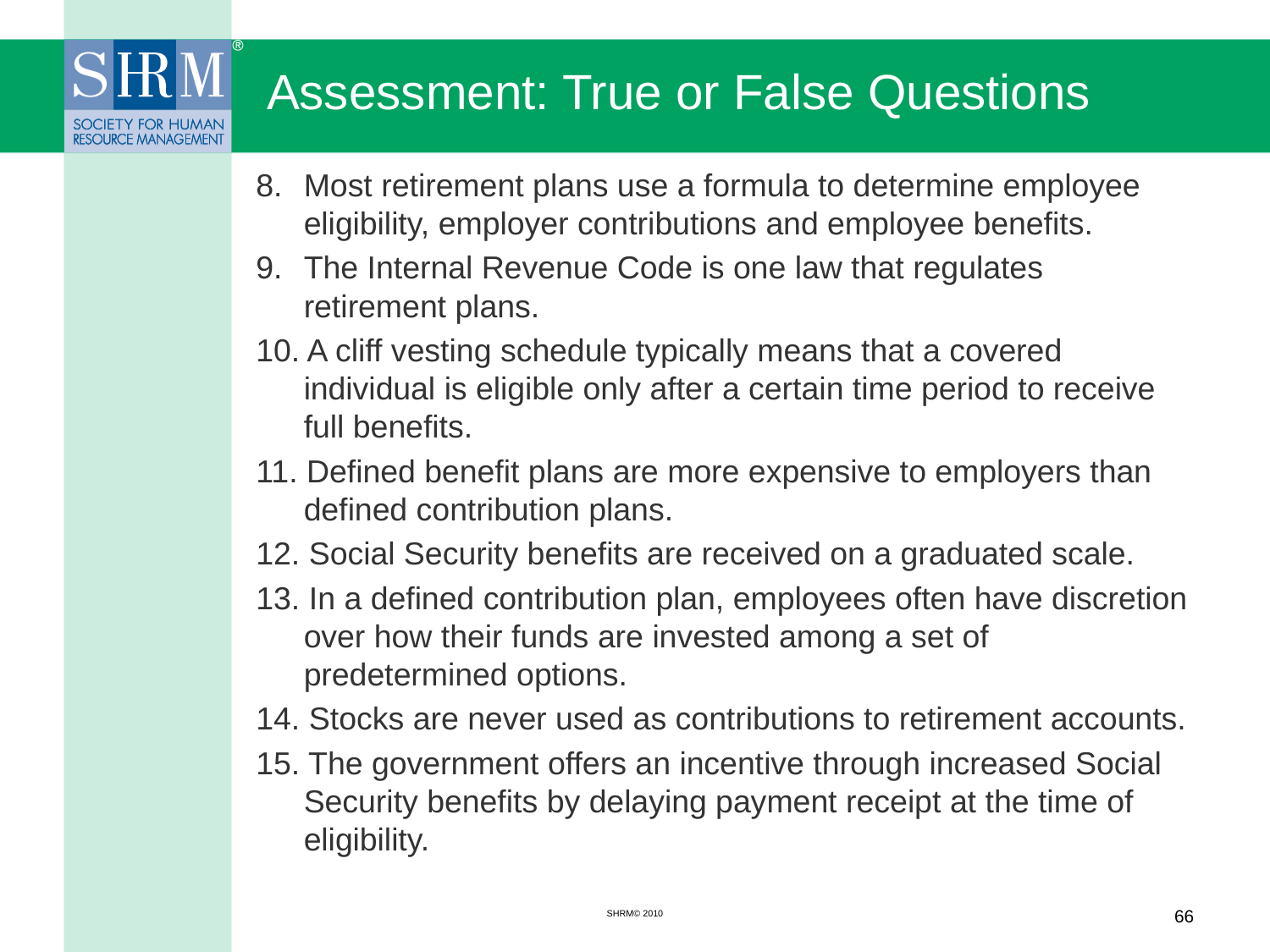

# Assessment: True or False Questions
8. 	Most retirement plans use a formula to determine employee eligibility, employer contributions and employee benefits.
9.	The Internal Revenue Code is one law that regulates retirement plans.
10. A cliff vesting schedule typically means that a covered individual is eligible only after a certain time period to receive full benefits.
11. Defined benefit plans are more expensive to employers than defined contribution plans.
12. Social Security benefits are received on a graduated scale.
13. In a defined contribution plan, employees often have discretion over how their funds are invested among a set of predetermined options.
14. Stocks are never used as contributions to retirement accounts.
15. The government offers an incentive through increased Social Security benefits by delaying payment receipt at the time of eligibility.
SHRM© 2010
66